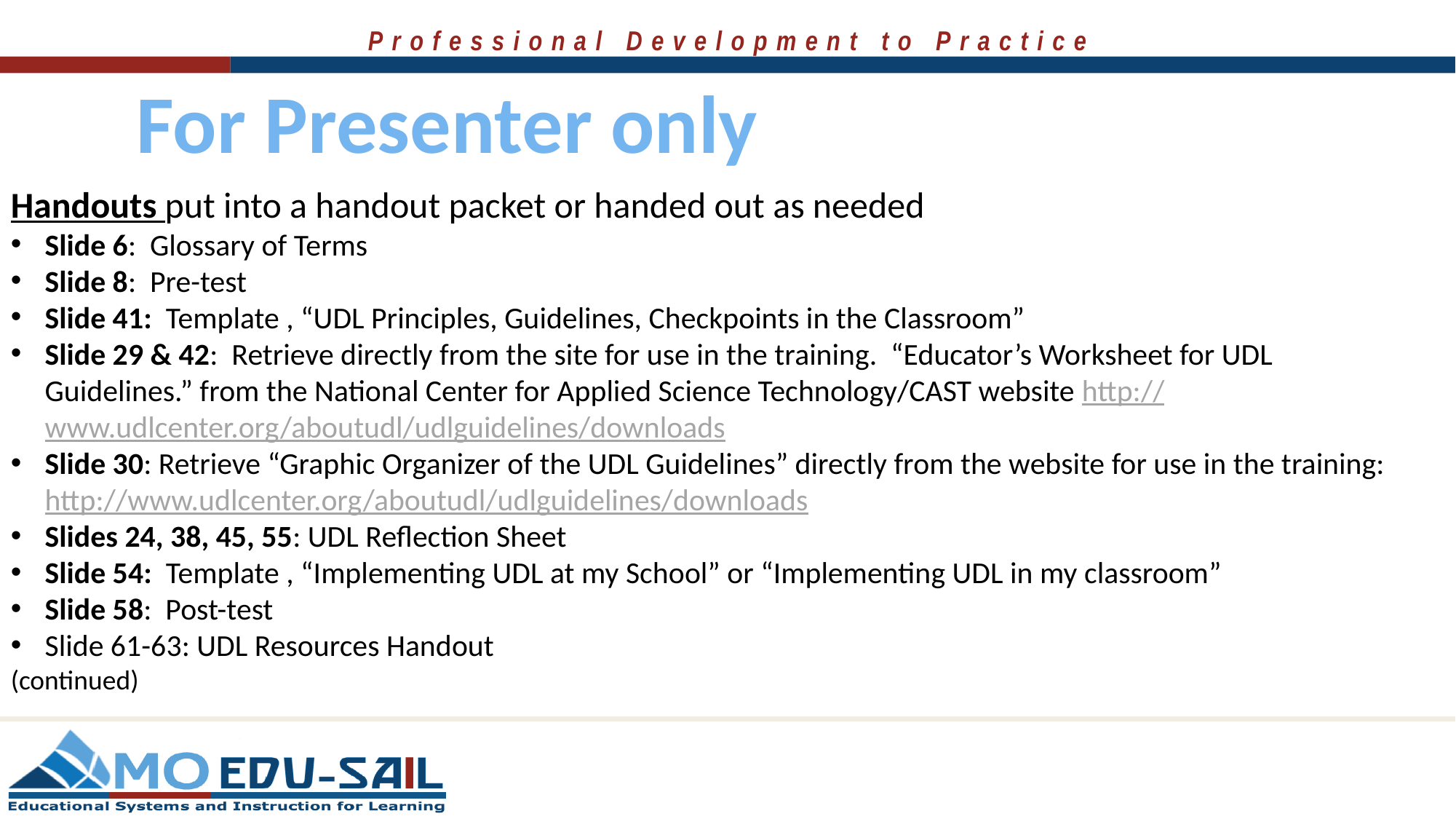

For Presenter only
Handouts put into a handout packet or handed out as needed
Slide 6:  Glossary of Terms
Slide 8:  Pre-test
Slide 41:  Template , “UDL Principles, Guidelines, Checkpoints in the Classroom”
Slide 29 & 42:  Retrieve directly from the site for use in the training.  “Educator’s Worksheet for UDL Guidelines.” from the National Center for Applied Science Technology/CAST website http://www.udlcenter.org/aboutudl/udlguidelines/downloads
Slide 30: Retrieve “Graphic Organizer of the UDL Guidelines” directly from the website for use in the training: http://www.udlcenter.org/aboutudl/udlguidelines/downloads
Slides 24, 38, 45, 55: UDL Reflection Sheet
Slide 54:  Template , “Implementing UDL at my School” or “Implementing UDL in my classroom”
Slide 58:  Post-test
Slide 61-63: UDL Resources Handout
(continued)